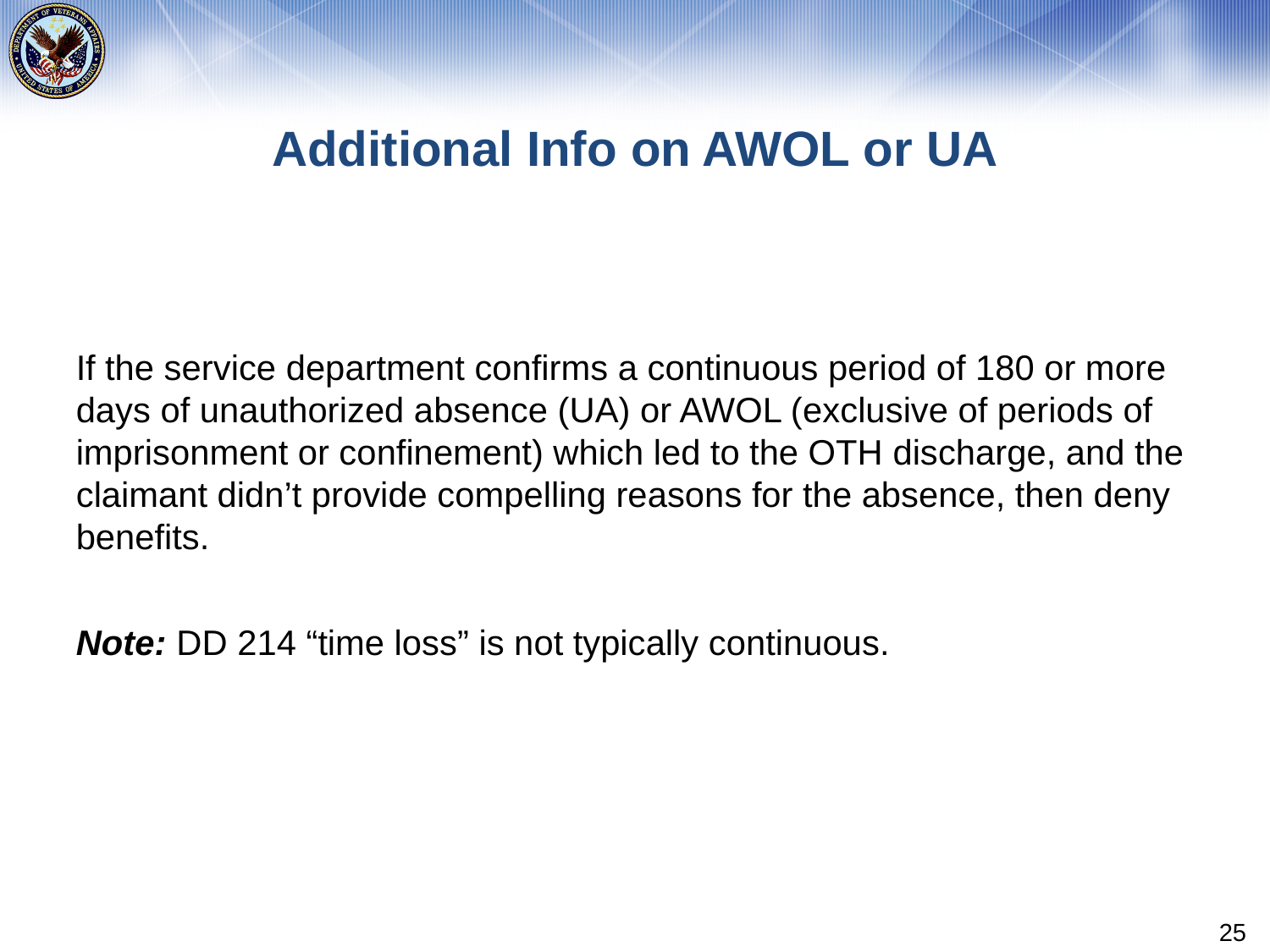

# Additional Info on AWOL or UA

If the service department confirms a continuous period of 180 or more days of unauthorized absence (UA) or AWOL (exclusive of periods of imprisonment or confinement) which led to the OTH discharge, and the claimant didn’t provide compelling reasons for the absence, then deny benefits.

Note: DD 214 “time loss” is not typically continuous.
25